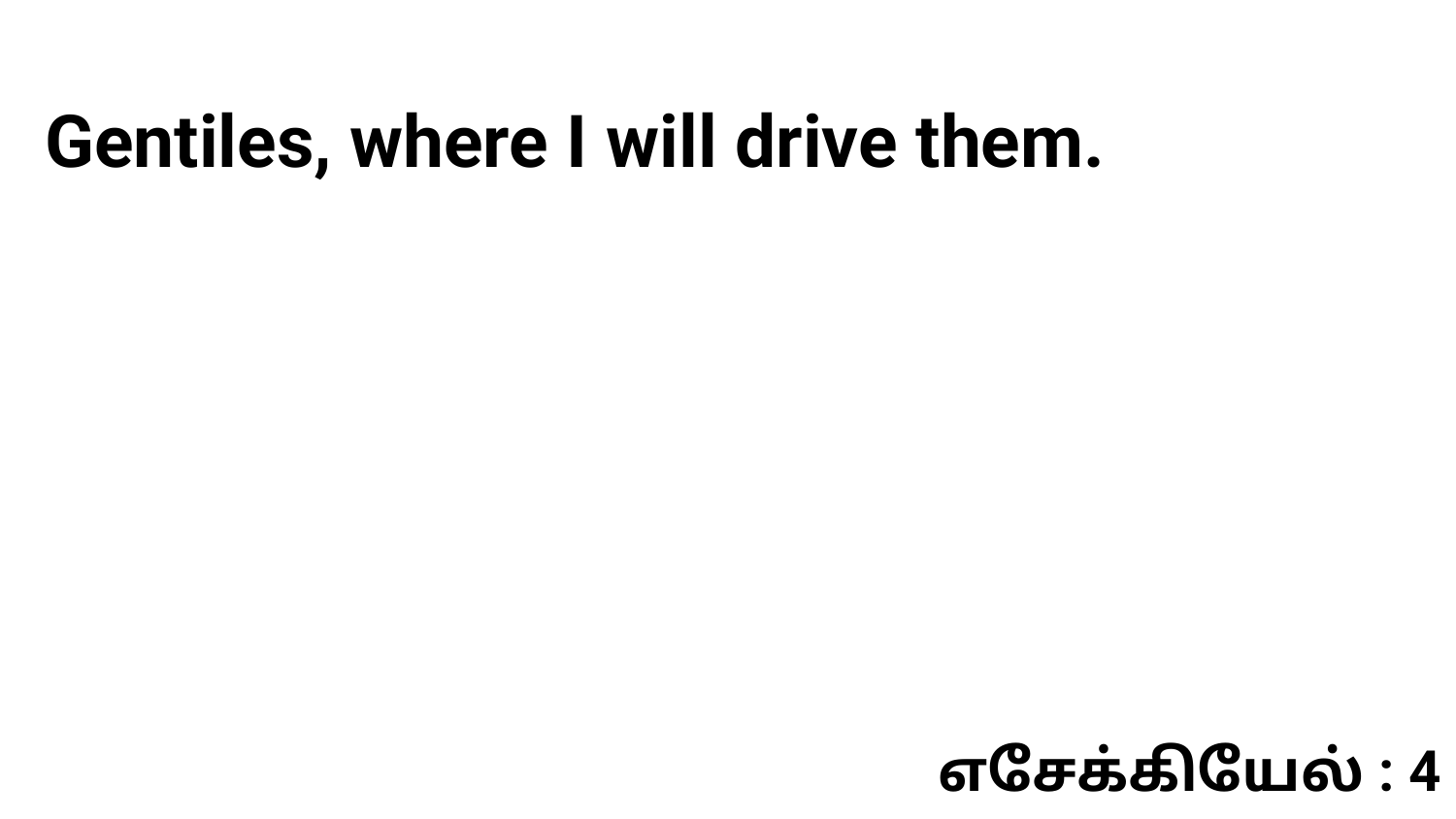

Gentiles, where I will drive them.
எசேக்கியேல் : 4